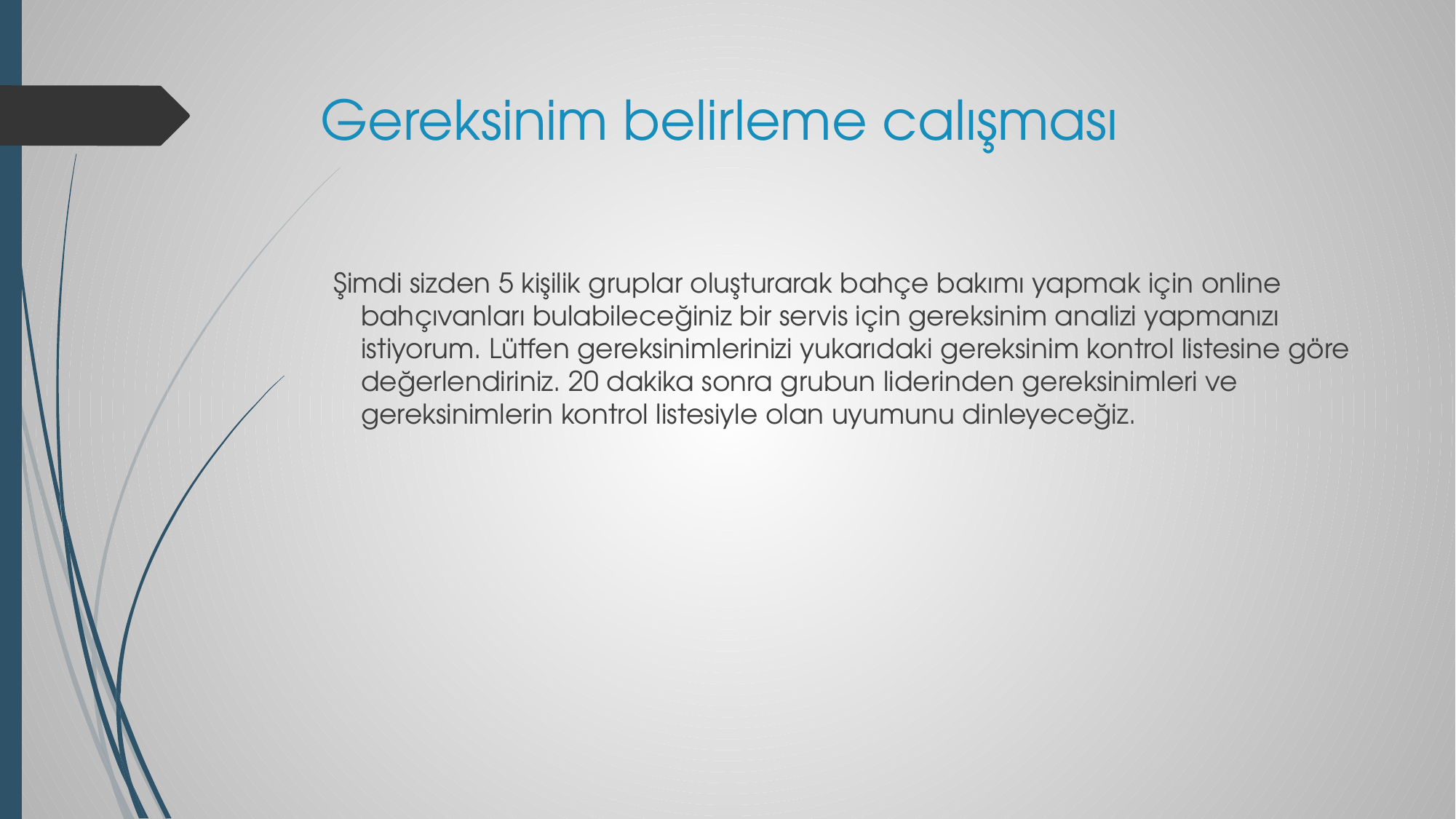

# Gereksinim belirleme calışması
Şimdi sizden 5 kişilik gruplar oluşturarak bahçe bakımı yapmak için online bahçıvanları bulabileceğiniz bir servis için gereksinim analizi yapmanızı istiyorum. Lütfen gereksinimlerinizi yukarıdaki gereksinim kontrol listesine göre değerlendiriniz. 20 dakika sonra grubun liderinden gereksinimleri ve gereksinimlerin kontrol listesiyle olan uyumunu dinleyeceğiz.